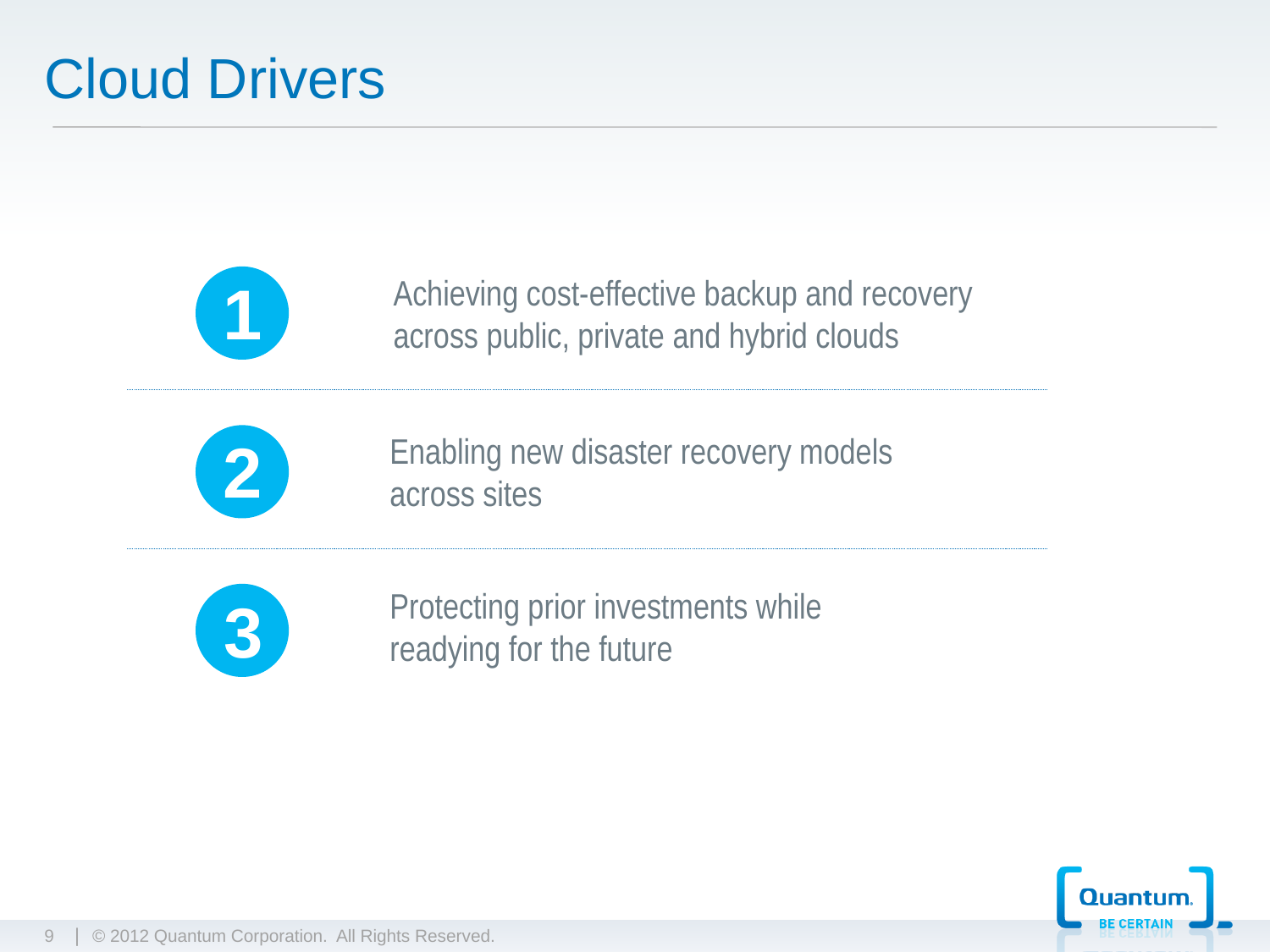

# Cloud Drivers
1
1
Achieving cost-effective backup and recovery
across public, private and hybrid clouds

2
Enabling new disaster recovery models across sites

3
Protecting prior investments while readying for the future

9